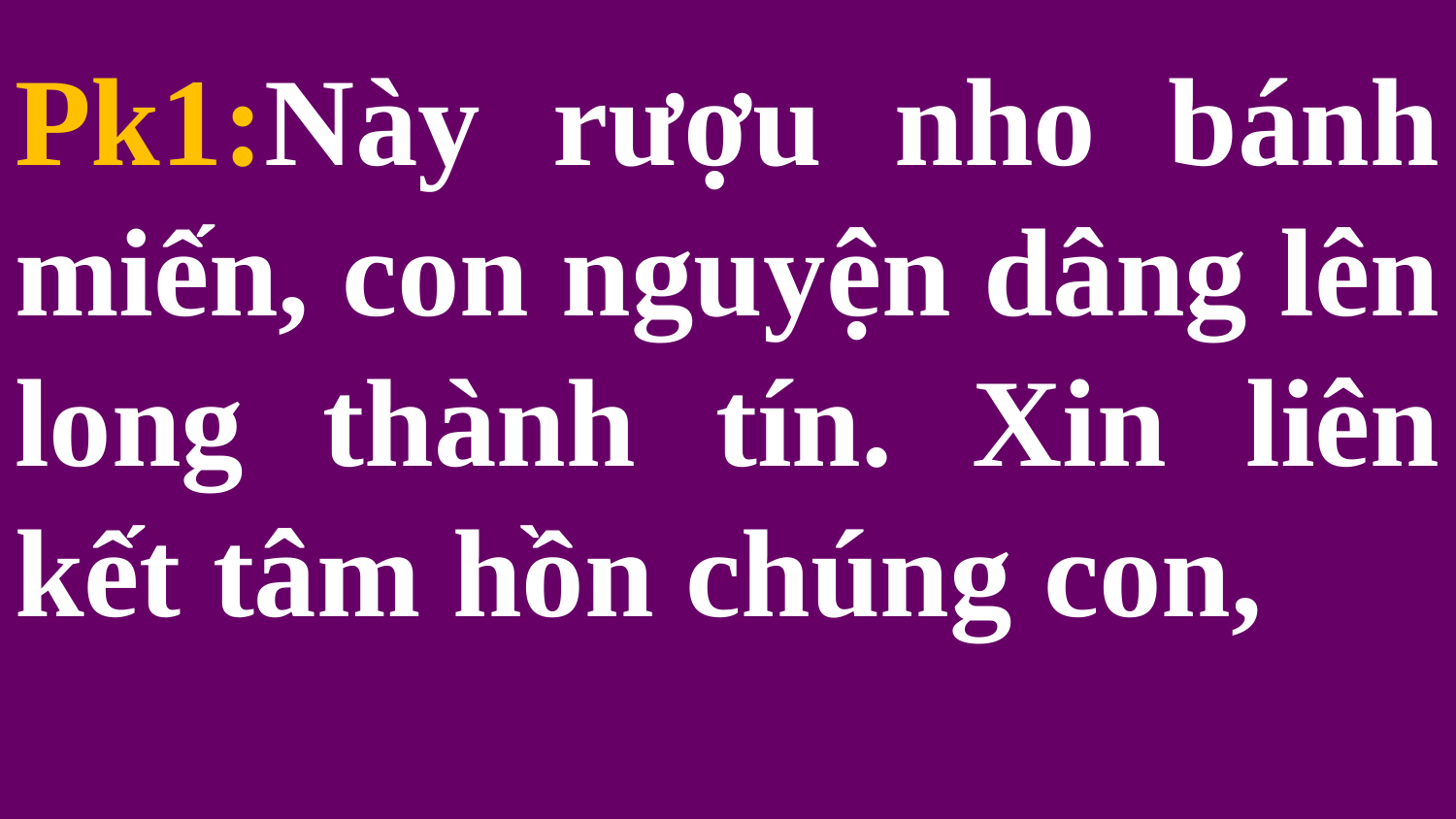

#
Pk1:Này rượu nho bánh miến, con nguyện dâng lên long thành tín. Xin liên kết tâm hồn chúng con,